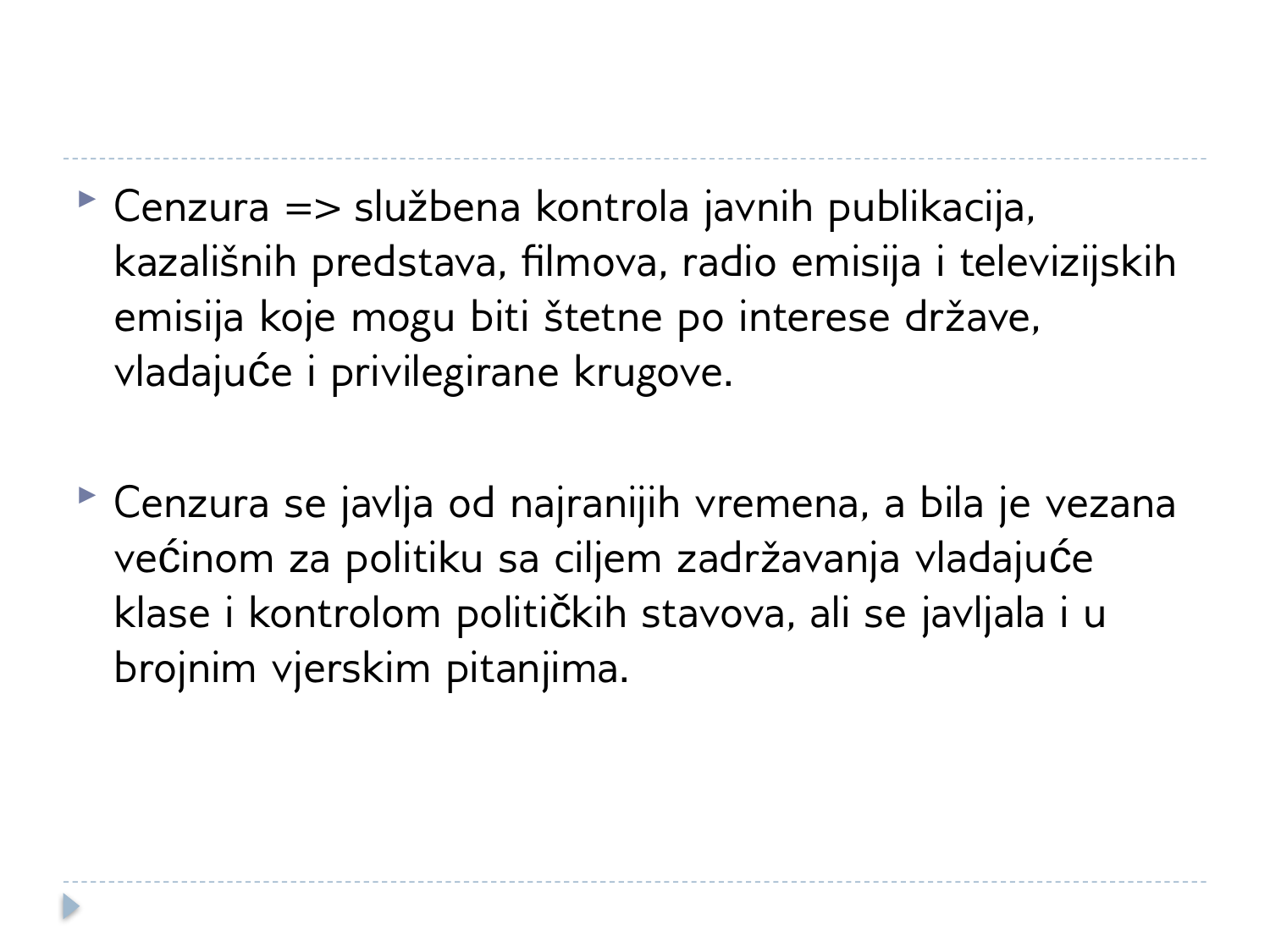

#
Cenzura => službena kontrola javnih publikacija, kazališnih predstava, filmova, radio emisija i televizijskih emisija koje mogu biti štetne po interese države, vladajuće i privilegirane krugove.

Cenzura se javlja od najranijih vremena, a bila je vezana većinom za politiku sa ciljem zadržavanja vladajuće klase i kontrolom političkih stavova, ali se javljala i u brojnim vjerskim pitanjima.